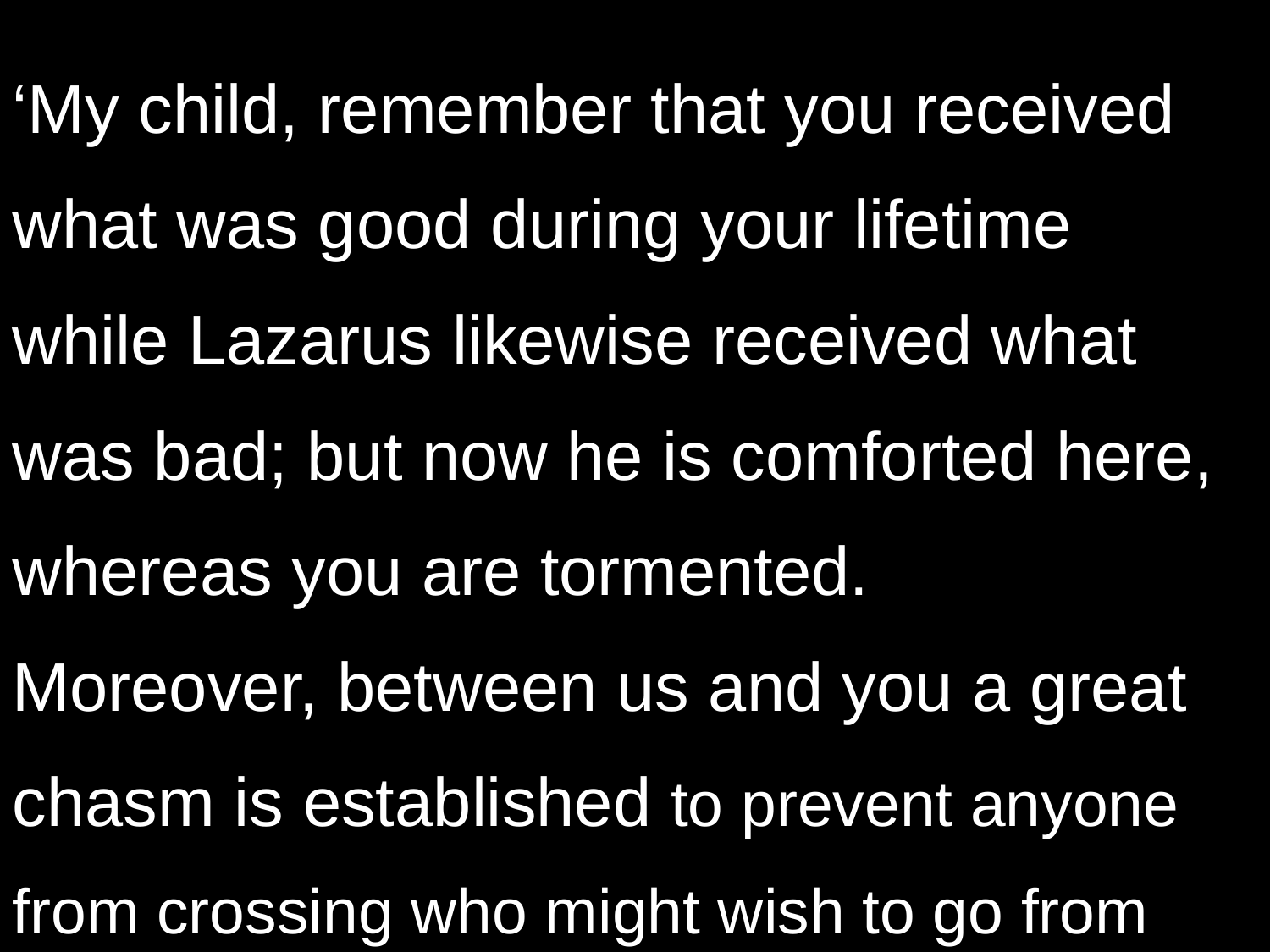

‘My child, remember that you received
what was good during your lifetime
while Lazarus likewise received what was bad; but now he is comforted here, whereas you are tormented.
Moreover, between us and you a great chasm is established to prevent anyone from crossing who might wish to go from